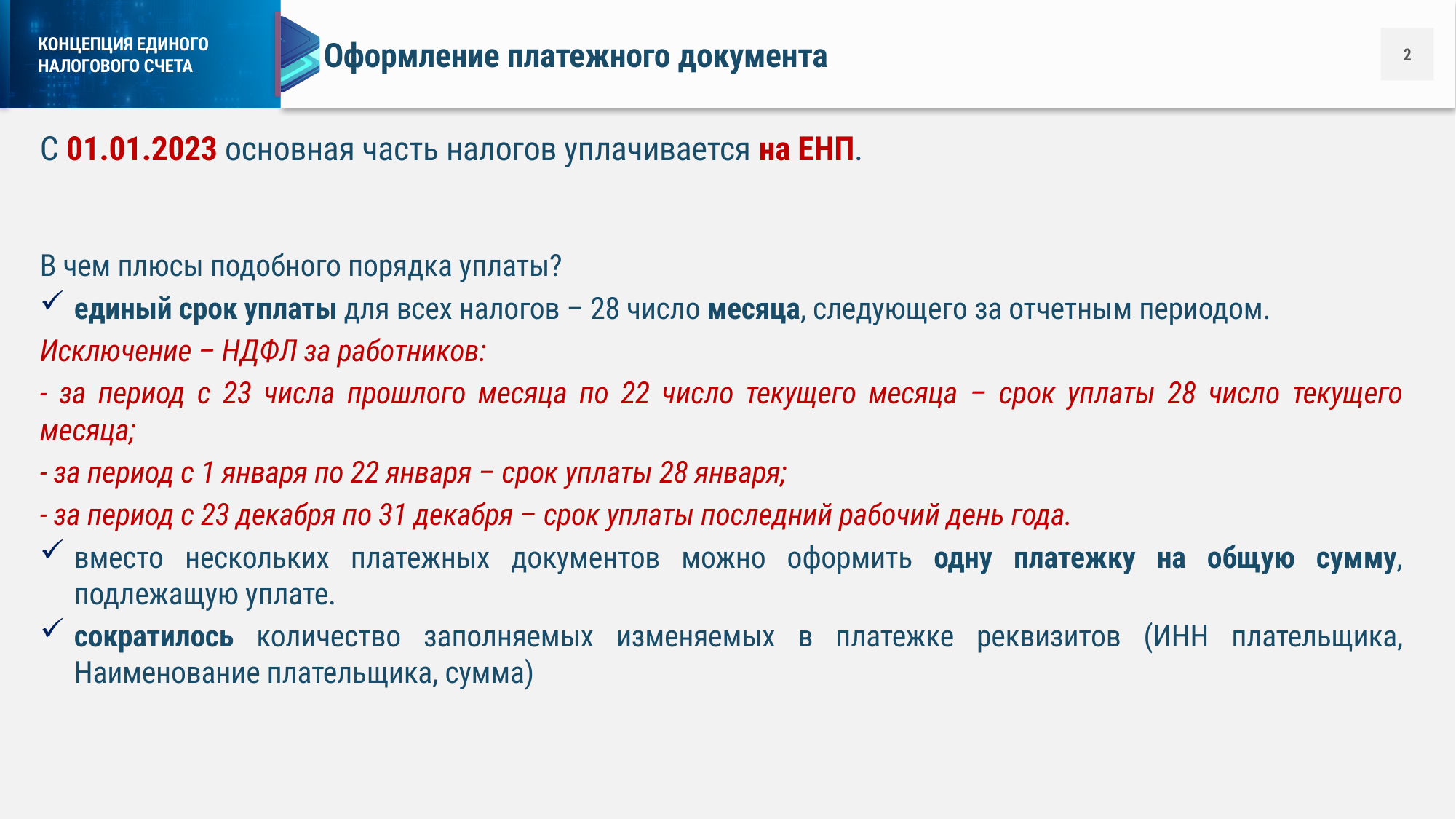

Оформление платежного документа
С 01.01.2023 основная часть налогов уплачивается на ЕНП.
В чем плюсы подобного порядка уплаты?
единый срок уплаты для всех налогов – 28 число месяца, следующего за отчетным периодом.
Исключение – НДФЛ за работников:
- за период с 23 числа прошлого месяца по 22 число текущего месяца – срок уплаты 28 число текущего месяца;
- за период с 1 января по 22 января – срок уплаты 28 января;
- за период с 23 декабря по 31 декабря – срок уплаты последний рабочий день года.
вместо нескольких платежных документов можно оформить одну платежку на общую сумму, подлежащую уплате.
сократилось количество заполняемых изменяемых в платежке реквизитов (ИНН плательщика, Наименование плательщика, сумма)